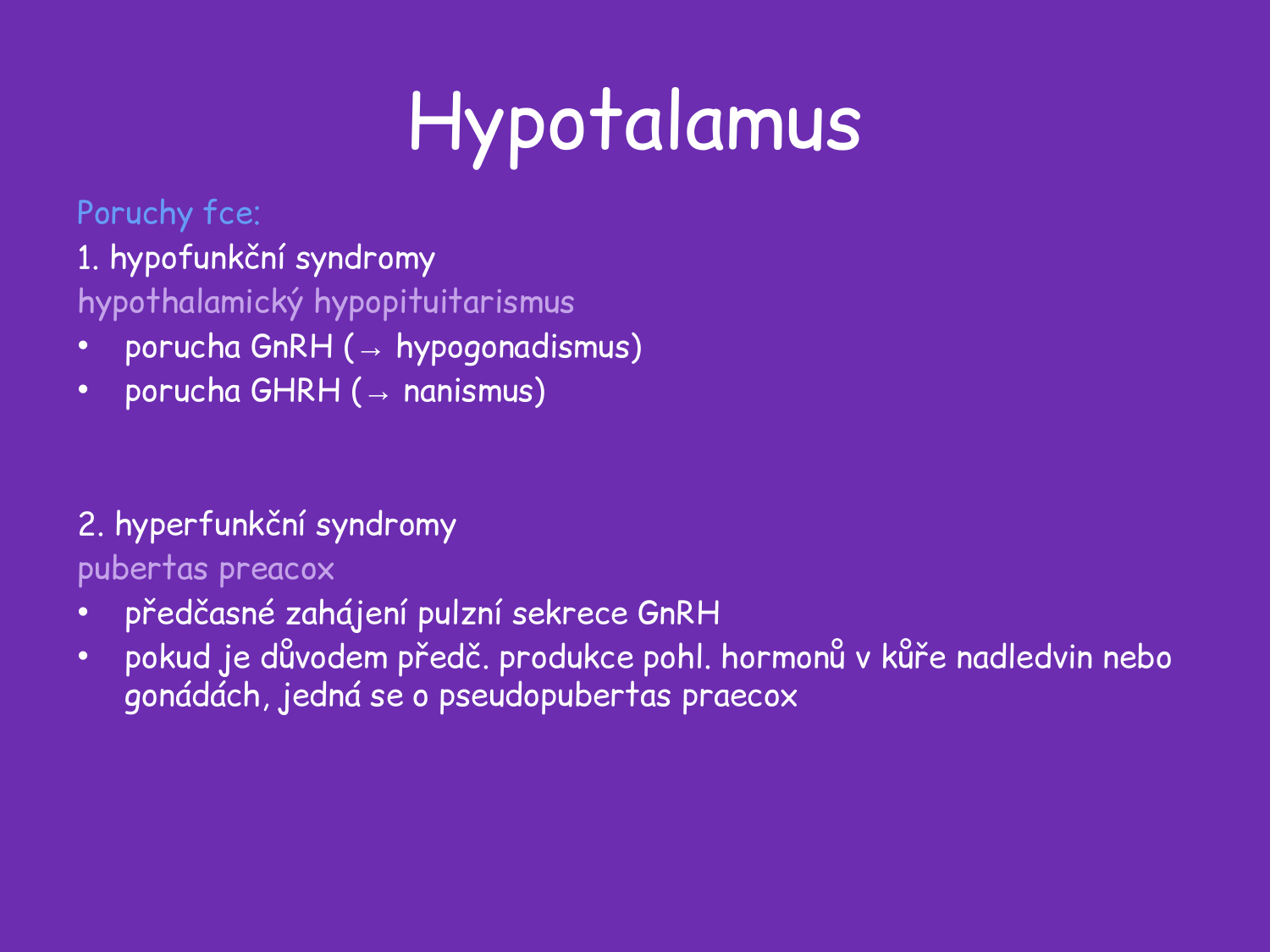

# Hypotalamus
Poruchy fce:
1. hypofunkční syndromy
hypothalamický hypopituitarismus
porucha GnRH (→ hypogonadismus)
porucha GHRH (→ nanismus)

2. hyperfunkční syndromy
pubertas preacox
předčasné zahájení pulzní sekrece GnRH
pokud je důvodem předč. produkce pohl. hormonů v kůře nadledvin nebo gonádách, jedná se o pseudopubertas praecox